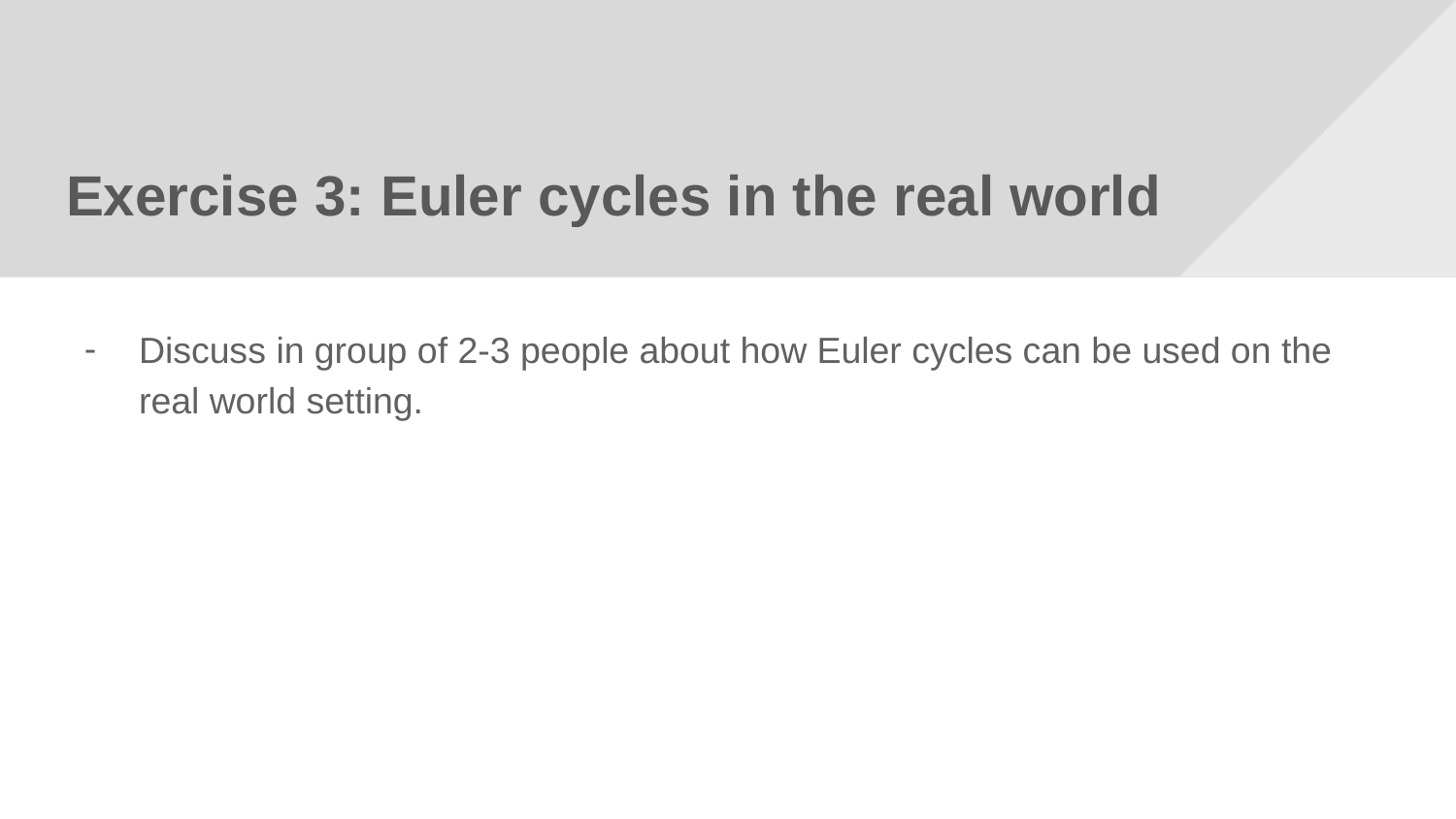

# Exercise 3: Euler cycles in the real world
Discuss in group of 2-3 people about how Euler cycles can be used on the real world setting.